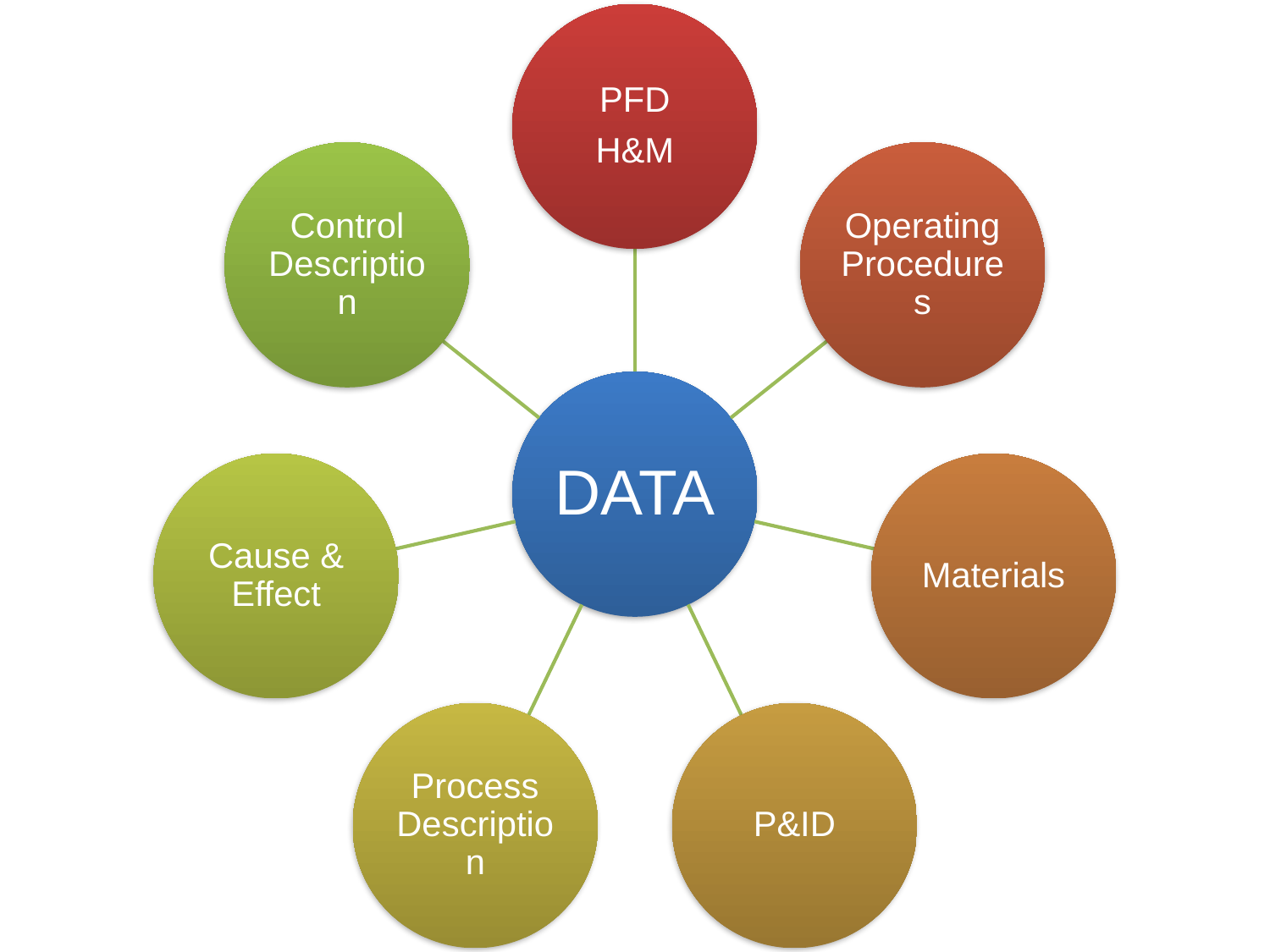

DATA

PFD
H&M

Operating Procedures

Materials

P&ID

Process Description

Cause & Effect

Control Description